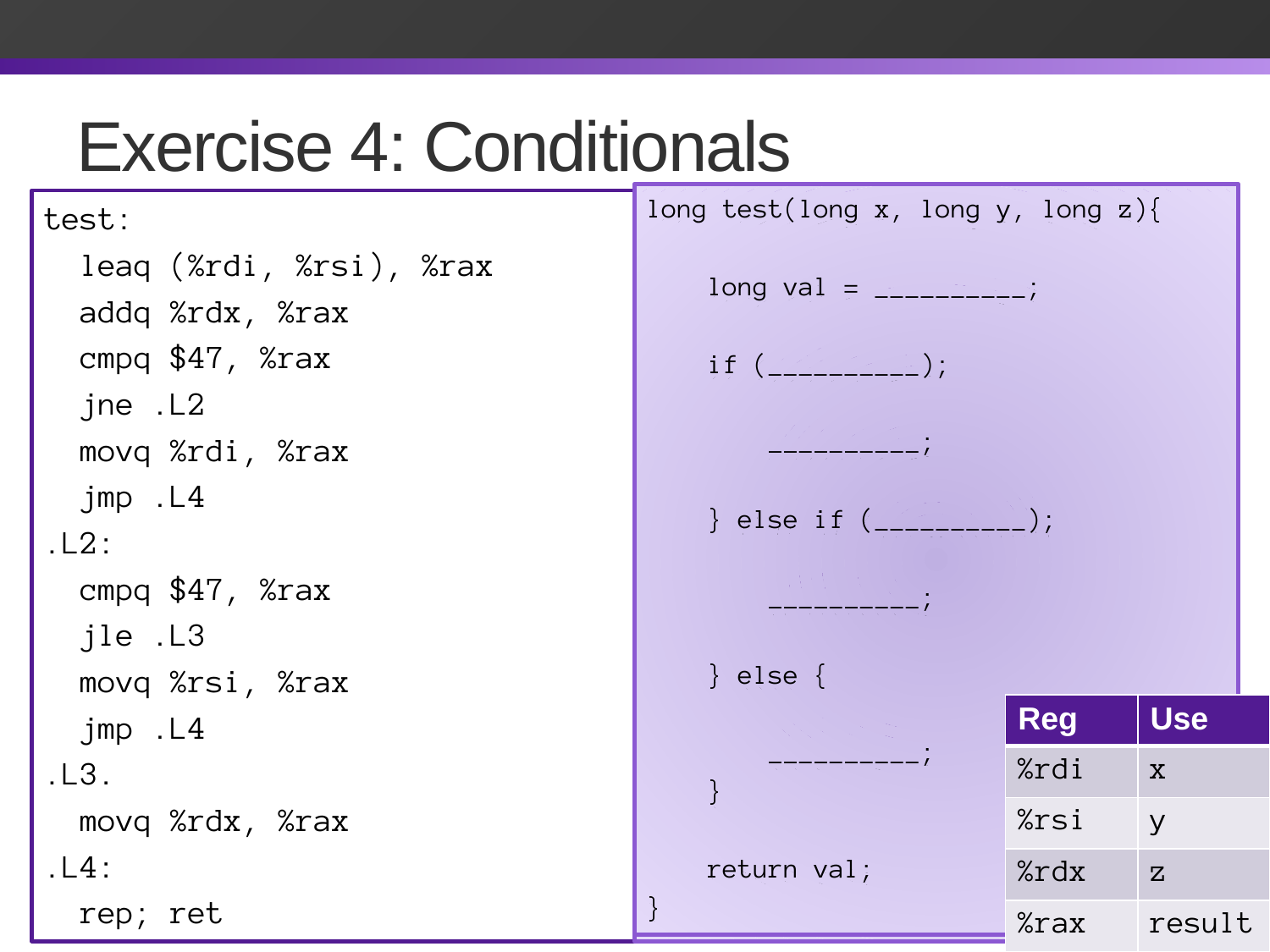

# Exercise 4: Conditionals
long test(long x, long y, long z){

    long val = __________;

    if (__________);

        __________;

    } else if (__________);

        __________;

    } else {

        __________;
    }

    return val;
}
test:
  leaq (%rdi, %rsi), %rax
  addq %rdx, %rax
  cmpq $47, %rax
  jne .L2
  movq %rdi, %rax
  jmp .L4
.L2:
  cmpq $47, %rax
  jle .L3
  movq %rsi, %rax
  jmp .L4
.L3.
  movq %rdx, %rax
.L4:
  rep; ret

long test(long x, long y, long z){

    long val = __________;

    if (__________);

        __________;

    } else if (__________);

        __________;

    } else {

        __________;
    }

    return val;
}
x + y + z
val == 47
val = x
val > 47
val = y
| Reg | Use |
| --- | --- |
| %rdi | x |
| %rsi | y |
| %rdx | z |
| %rax | result |
val = z